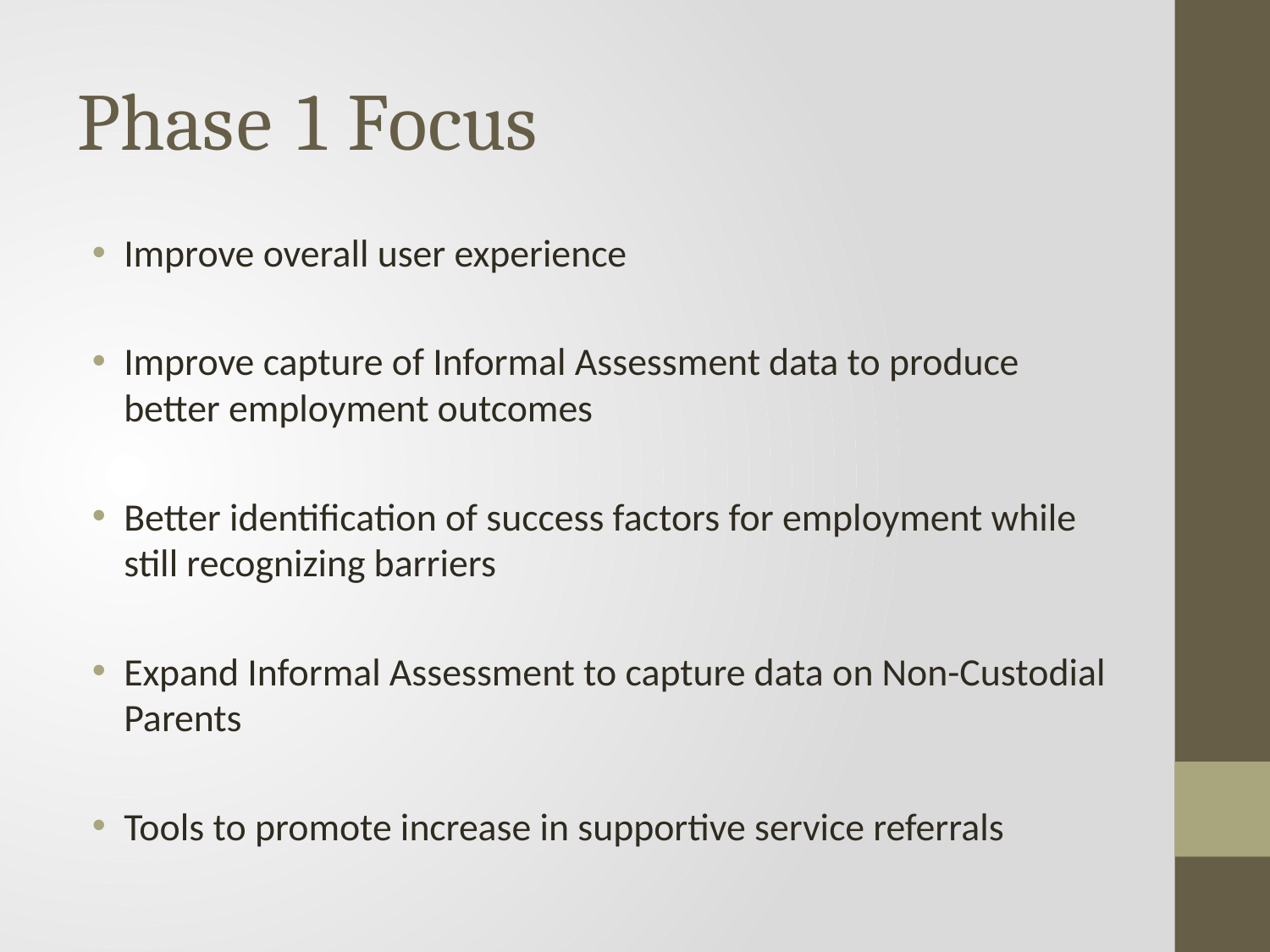

# Phase 1 Focus
Improve overall user experience

Improve capture of Informal Assessment data to produce better employment outcomes

Better identification of success factors for employment while still recognizing barriers

Expand Informal Assessment to capture data on Non-Custodial Parents

Tools to promote increase in supportive service referrals